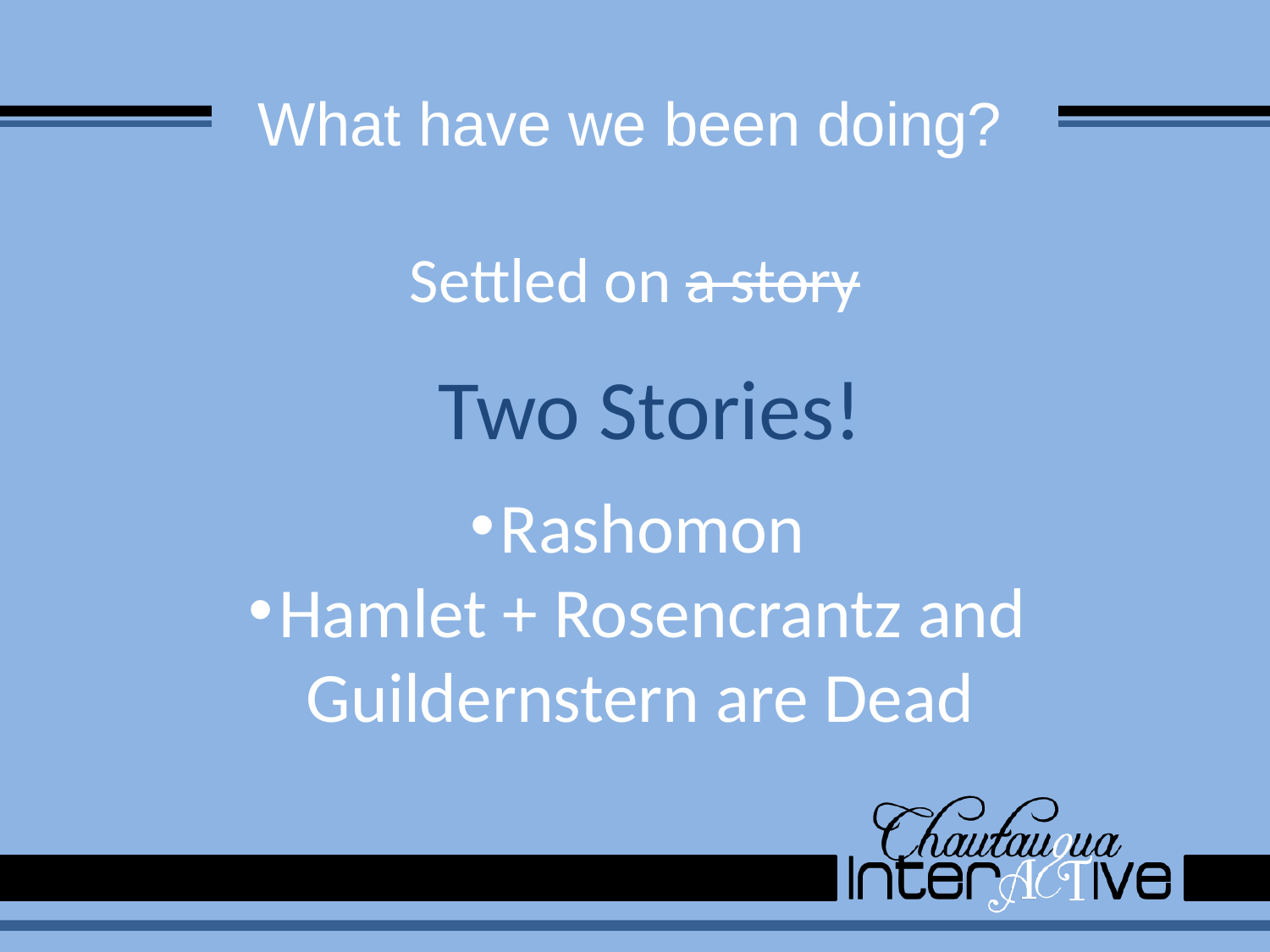

# What have we been doing?
Settled on a story
Two Stories!
Rashomon
Hamlet + Rosencrantz and Guildernstern are Dead